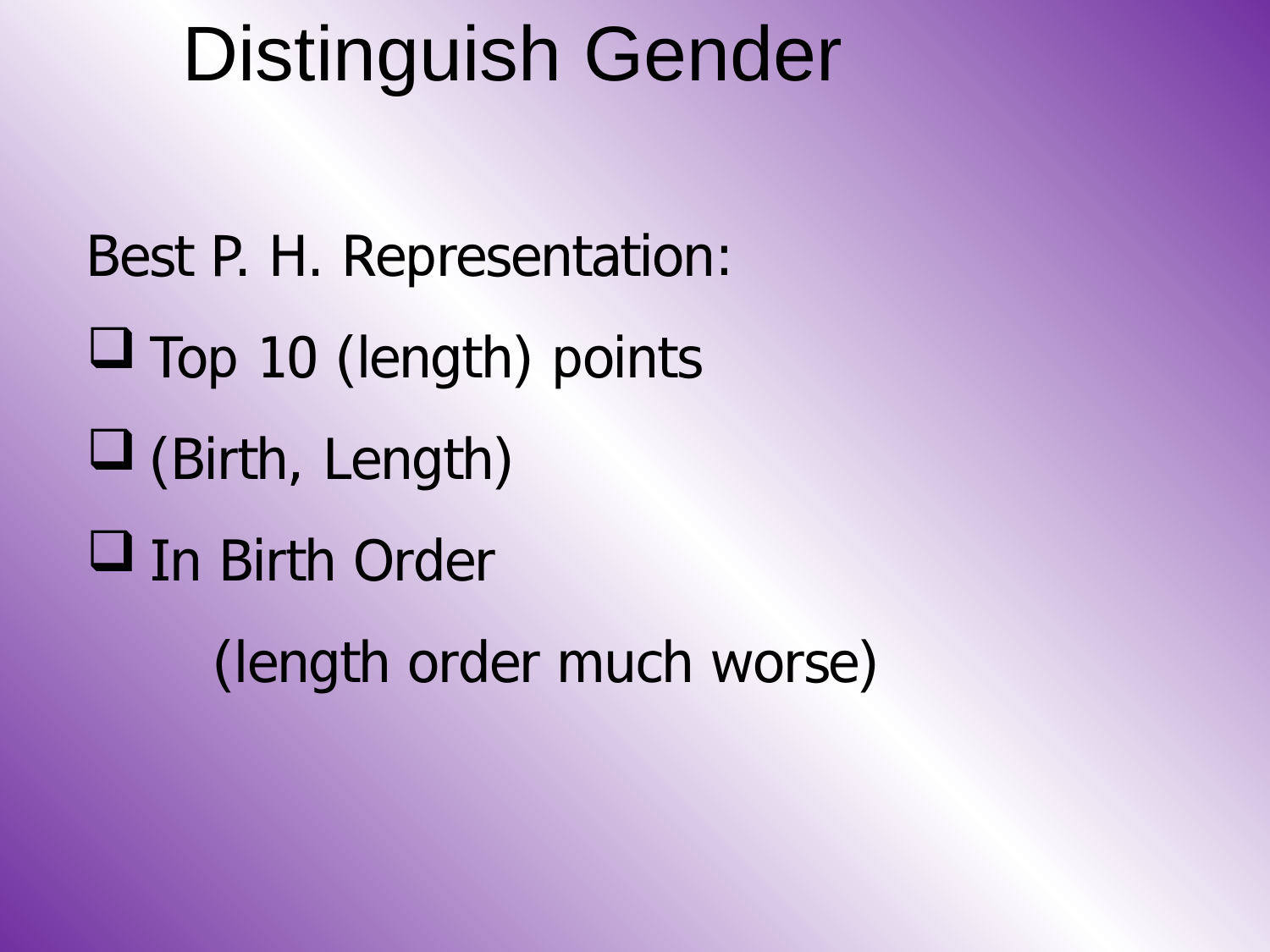

# Distinguish Gender
Best P. H. Representation:
Top 10 (length) points
(Birth, Length)
In Birth Order
	(length order much worse)